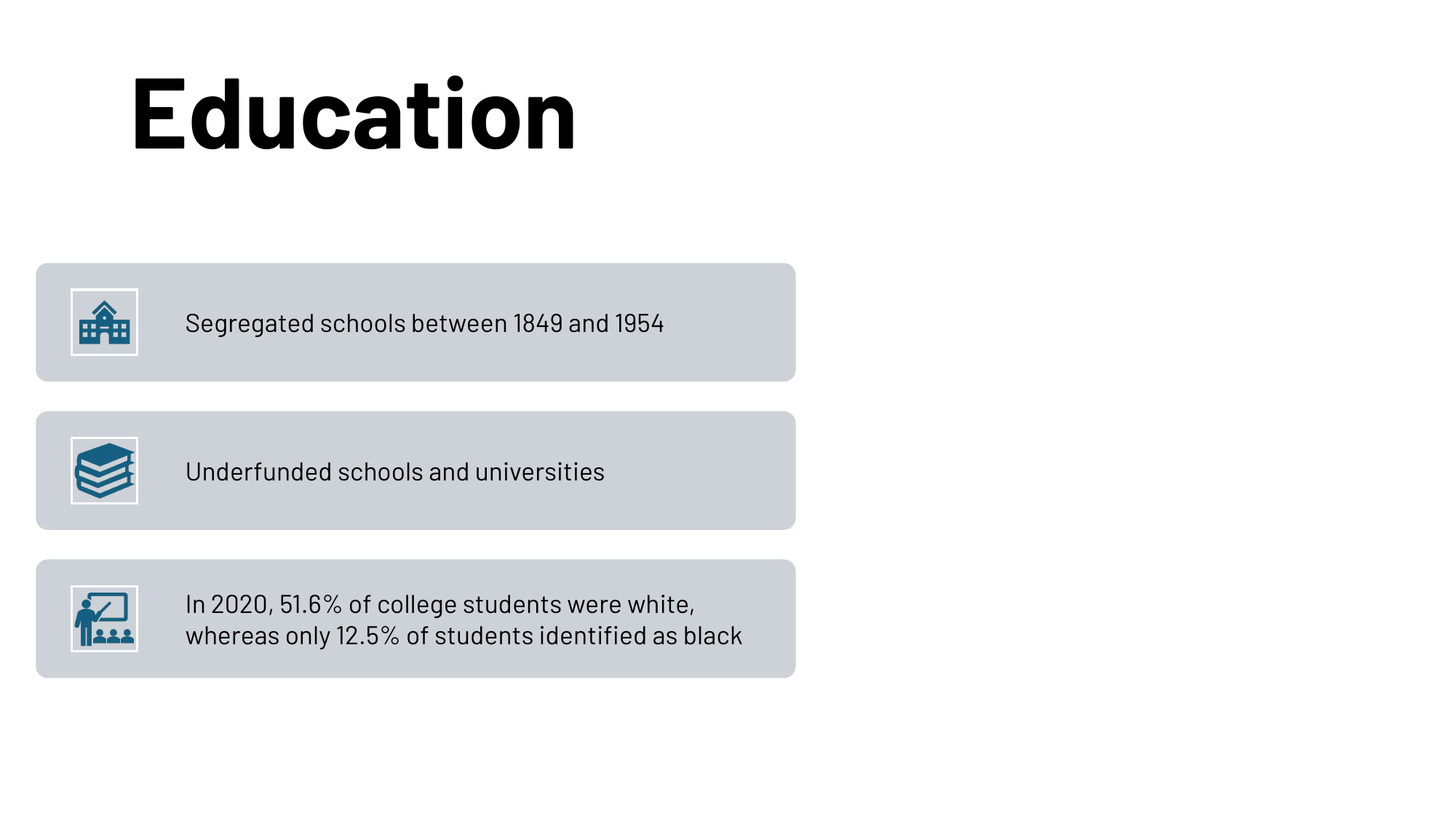

# Education
Education
Segregated schools between 1849 and 1954
Underfunded schools and universities
In 2020, 51.6% of college students were white, whereas only 12.5% of students identified as black